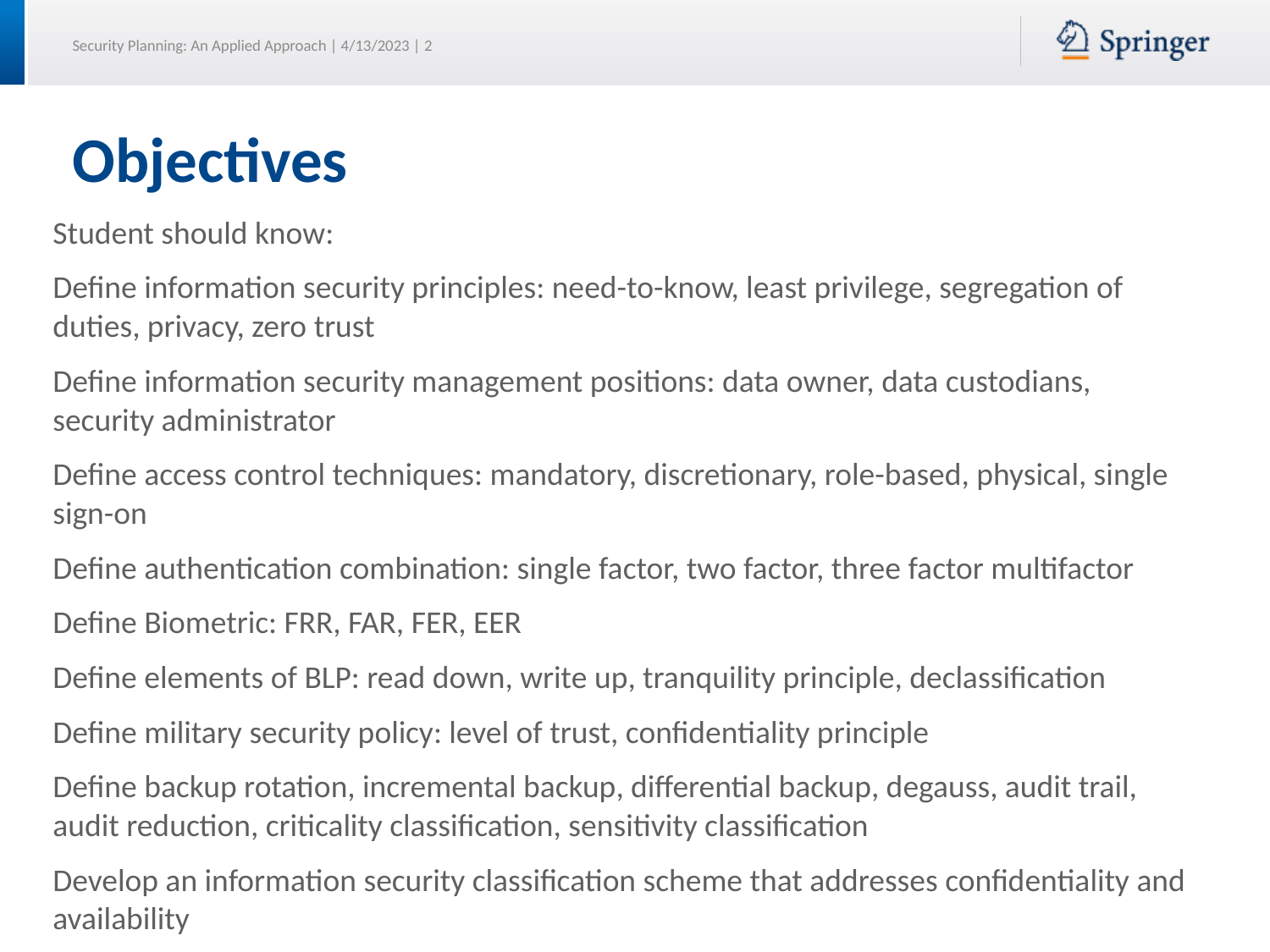

# Objectives
Student should know:
Define information security principles: need-to-know, least privilege, segregation of duties, privacy, zero trust
Define information security management positions: data owner, data custodians, security administrator
Define access control techniques: mandatory, discretionary, role-based, physical, single sign-on
Define authentication combination: single factor, two factor, three factor multifactor
Define Biometric: FRR, FAR, FER, EER
Define elements of BLP: read down, write up, tranquility principle, declassification
Define military security policy: level of trust, confidentiality principle
Define backup rotation, incremental backup, differential backup, degauss, audit trail, audit reduction, criticality classification, sensitivity classification
Develop an information security classification scheme that addresses confidentiality and availability